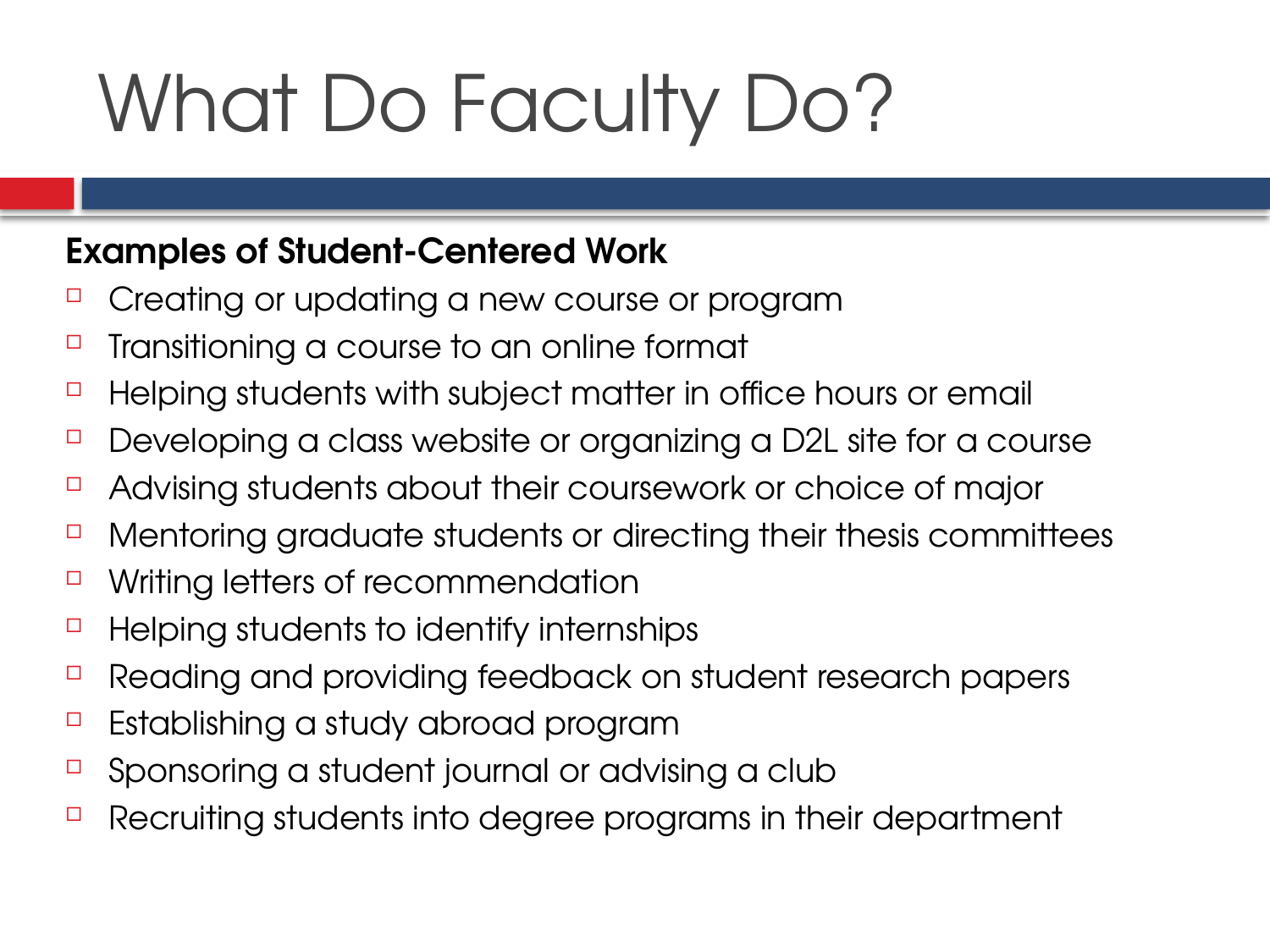

# What Do Faculty Do?
Examples of Student-Centered Work
Creating or updating a new course or program
Transitioning a course to an online format
Helping students with subject matter in office hours or email
Developing a class website or organizing a D2L site for a course
Advising students about their coursework or choice of major
Mentoring graduate students or directing their thesis committees
Writing letters of recommendation
Helping students to identify internships
Reading and providing feedback on student research papers
Establishing a study abroad program
Sponsoring a student journal or advising a club
Recruiting students into degree programs in their department